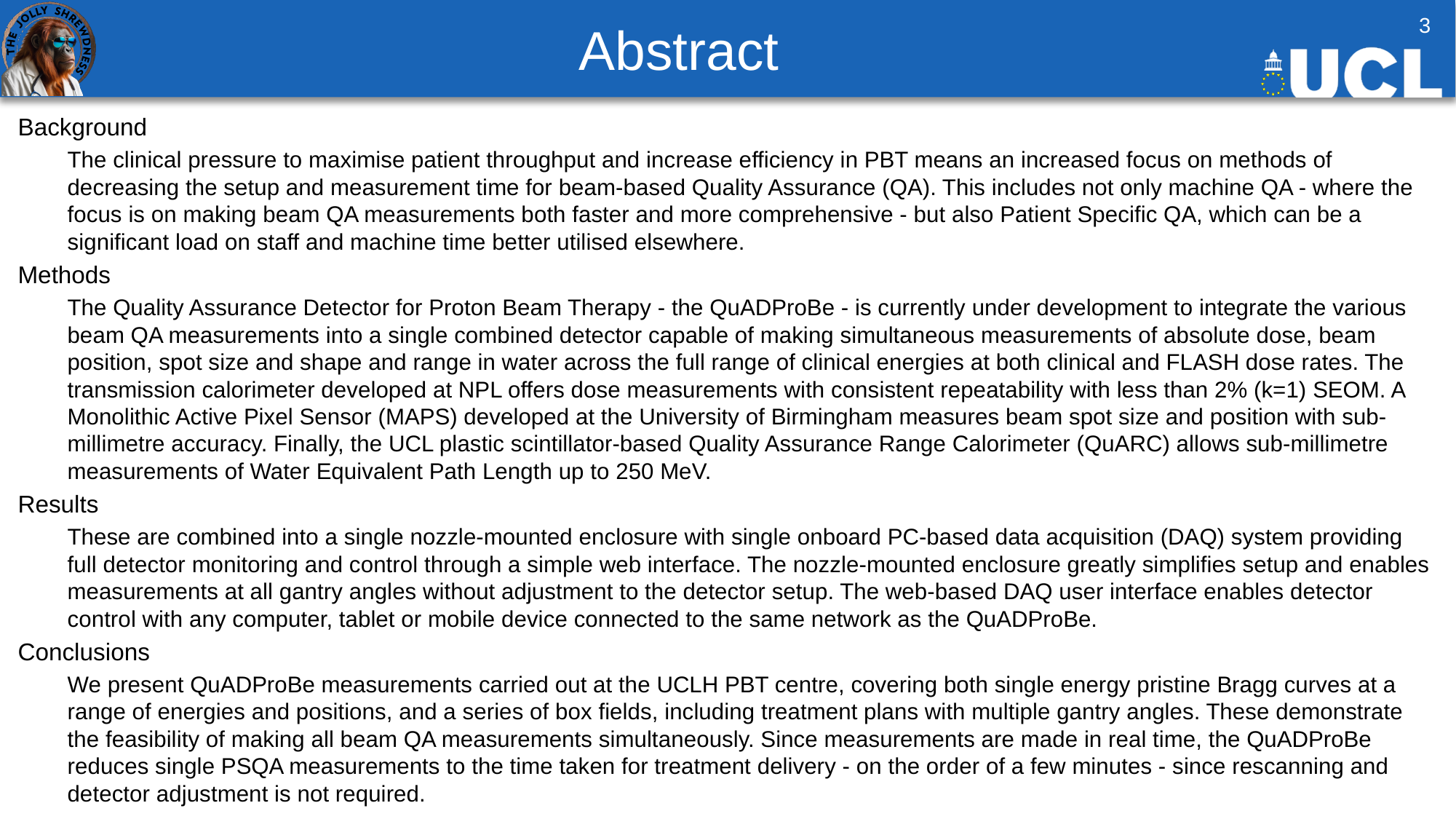

# Abstract
3
Background
The clinical pressure to maximise patient throughput and increase efficiency in PBT means an increased focus on methods of decreasing the setup and measurement time for beam-based Quality Assurance (QA). This includes not only machine QA - where the focus is on making beam QA measurements both faster and more comprehensive - but also Patient Specific QA, which can be a significant load on staff and machine time better utilised elsewhere.
Methods
The Quality Assurance Detector for Proton Beam Therapy - the QuADProBe - is currently under development to integrate the various beam QA measurements into a single combined detector capable of making simultaneous measurements of absolute dose, beam position, spot size and shape and range in water across the full range of clinical energies at both clinical and FLASH dose rates. The transmission calorimeter developed at NPL offers dose measurements with consistent repeatability with less than 2% (k=1) SEOM. A Monolithic Active Pixel Sensor (MAPS) developed at the University of Birmingham measures beam spot size and position with sub-millimetre accuracy. Finally, the UCL plastic scintillator-based Quality Assurance Range Calorimeter (QuARC) allows sub-millimetre measurements of Water Equivalent Path Length up to 250 MeV.
Results
These are combined into a single nozzle-mounted enclosure with single onboard PC-based data acquisition (DAQ) system providing full detector monitoring and control through a simple web interface. The nozzle-mounted enclosure greatly simplifies setup and enables measurements at all gantry angles without adjustment to the detector setup. The web-based DAQ user interface enables detector control with any computer, tablet or mobile device connected to the same network as the QuADProBe.
Conclusions
We present QuADProBe measurements carried out at the UCLH PBT centre, covering both single energy pristine Bragg curves at a range of energies and positions, and a series of box fields, including treatment plans with multiple gantry angles. These demonstrate the feasibility of making all beam QA measurements simultaneously. Since measurements are made in real time, the QuADProBe reduces single PSQA measurements to the time taken for treatment delivery - on the order of a few minutes - since rescanning and detector adjustment is not required.